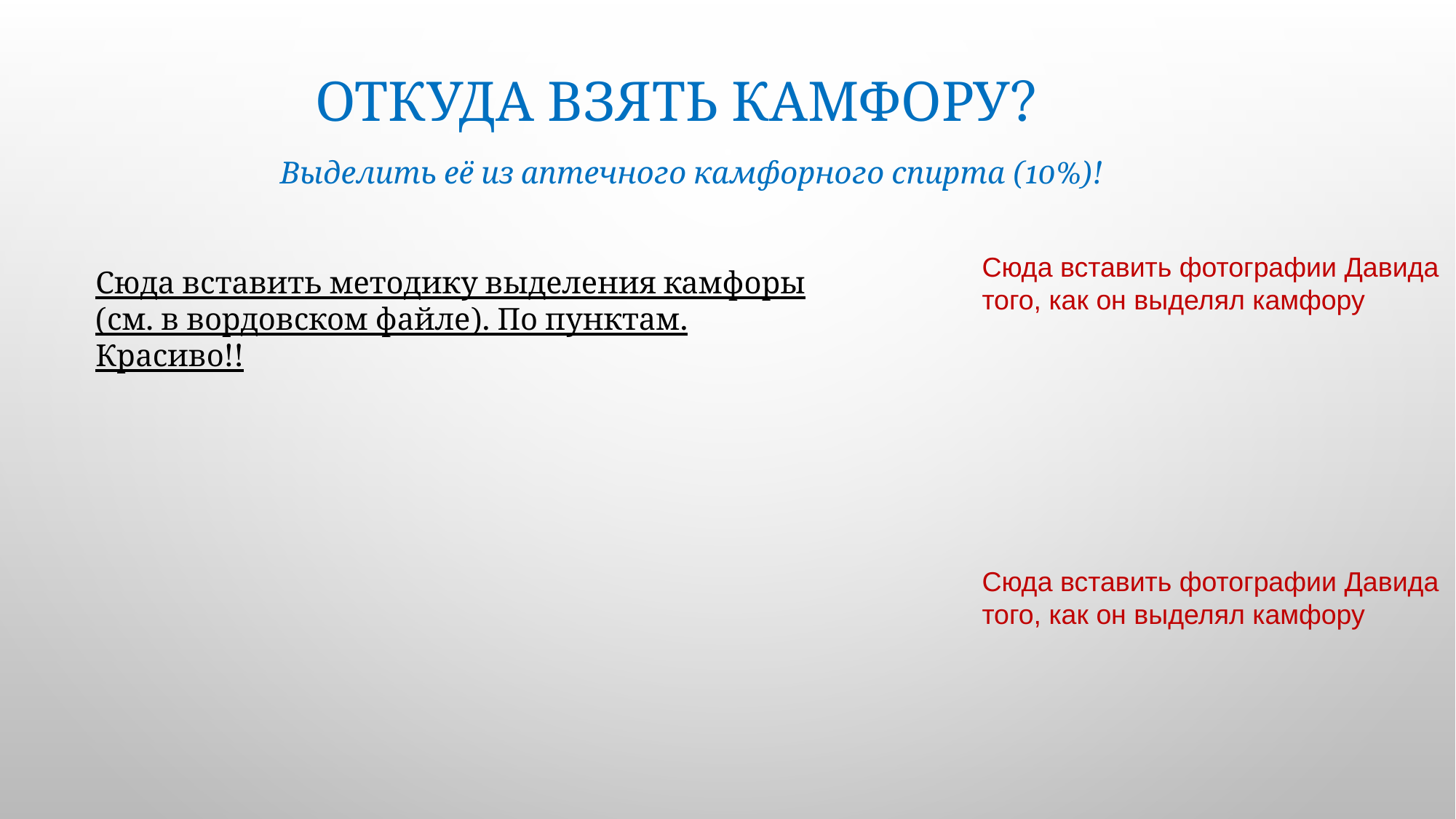

# Откуда взять камфору?
Выделить её из аптечного камфорного спирта (10%)!
Сюда вставить фотографии Давида
того, как он выделял камфору
Сюда вставить методику выделения камфоры (см. в вордовском файле). По пунктам. Красиво!!
Сюда вставить фотографии Давида
того, как он выделял камфору